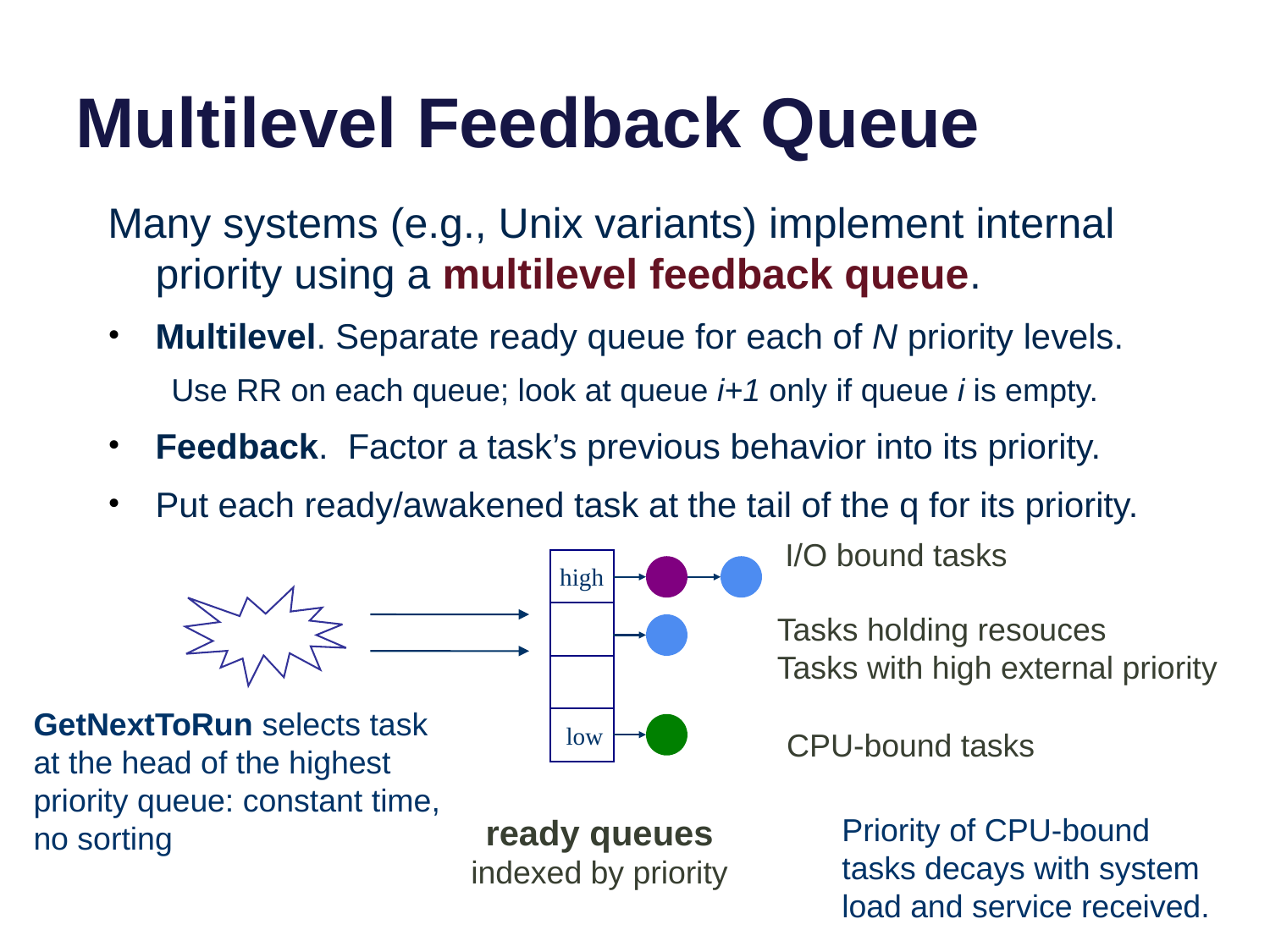

# Multilevel Feedback Queue
Many systems (e.g., Unix variants) implement internal priority using a multilevel feedback queue.
Multilevel. Separate ready queue for each of N priority levels.
Use RR on each queue; look at queue i+1 only if queue i is empty.
Feedback.  Factor a task’s previous behavior into its priority.
Put each ready/awakened task at the tail of the q for its priority.
I/O bound tasks

high

 low

Tasks holding resouces
Tasks with high external priority

GetNextToRun selects task
at the head of the highest
priority queue: constant time, no sorting
CPU-bound tasks
ready queues
indexed by priority
Priority of CPU-bound
tasks decays with system
load and service received.